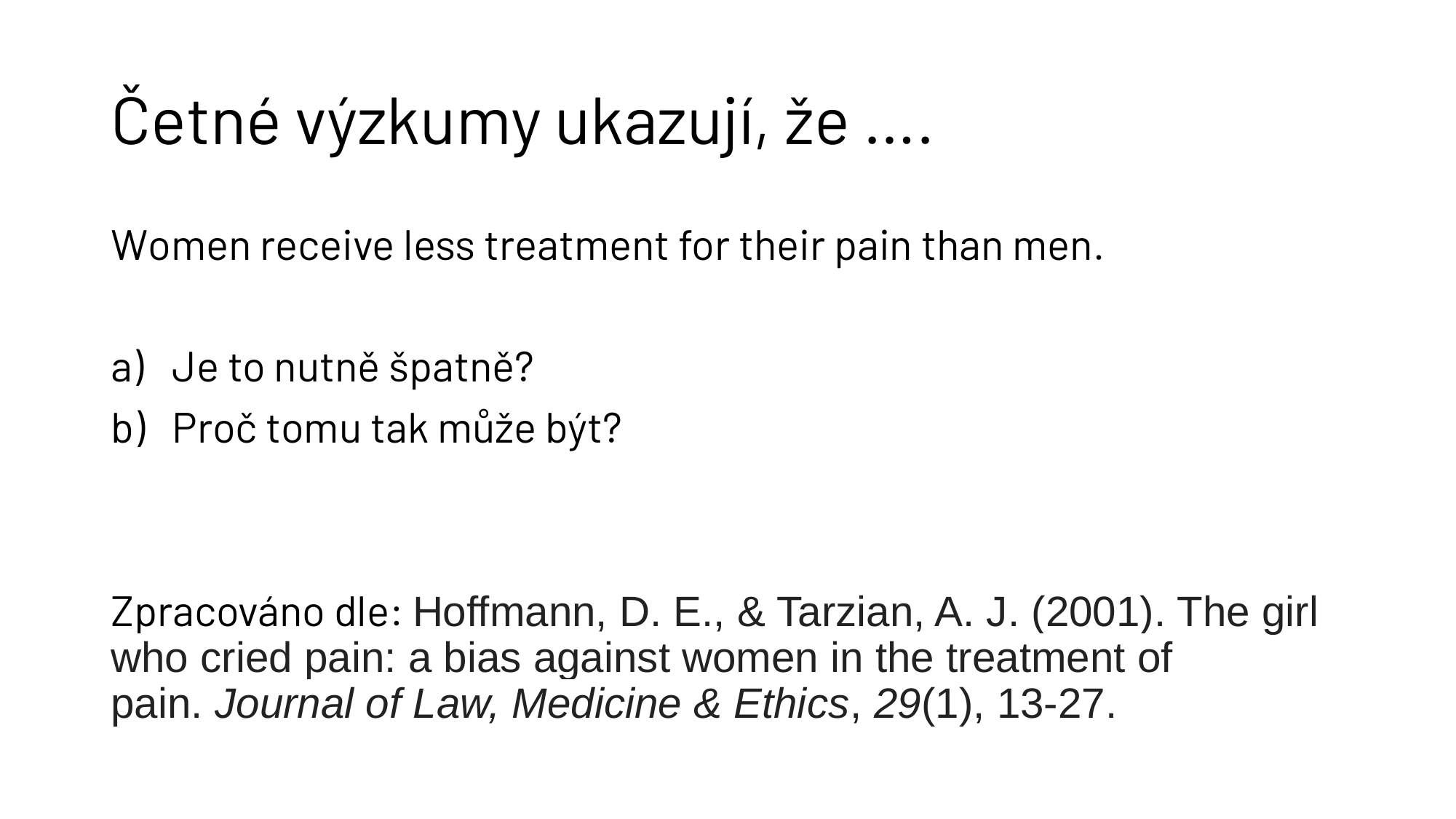

# Četné výzkumy ukazují, že ….
Women receive less treatment for their pain than men.

Je to nutně špatně?
Proč tomu tak může být?

Zpracováno dle: Hoffmann, D. E., & Tarzian, A. J. (2001). The girl who cried pain: a bias against women in the treatment of pain. Journal of Law, Medicine & Ethics, 29(1), 13-27.